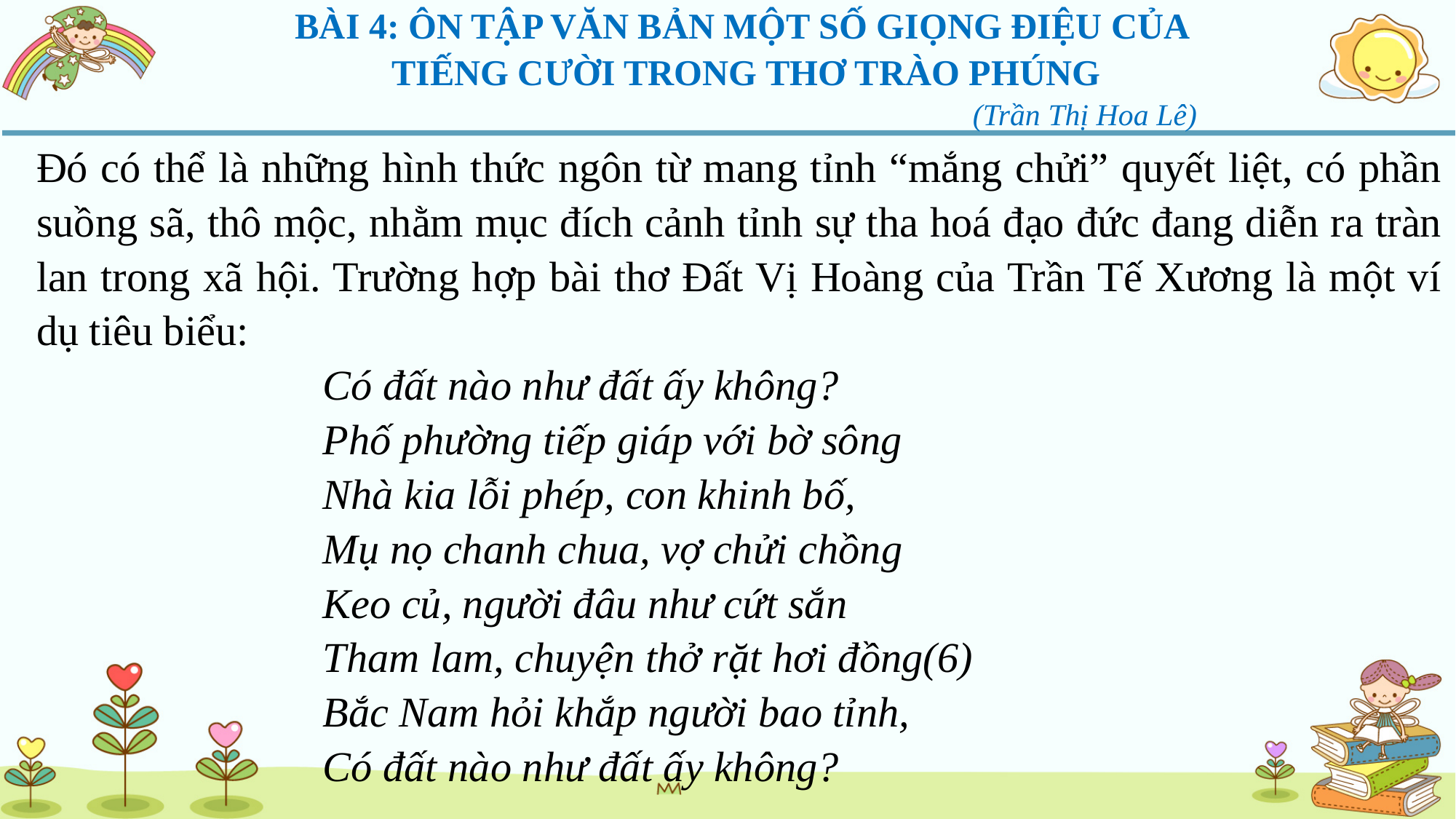

BÀI 4: ÔN TẬP VĂN BẢN MỘT SỐ GIỌNG ĐIỆU CỦA
TIẾNG CƯỜI TRONG THƠ TRÀO PHÚNG
                                                     (Trần Thị Hoa Lê)

Đó có thể là những hình thức ngôn từ mang tỉnh “mắng chửi” quyết liệt, có phần suồng sã, thô mộc, nhằm mục đích cảnh tỉnh sự tha hoá đạo đức đang diễn ra tràn lan trong xã hội. Trường hợp bài thơ Đất Vị Hoàng của Trần Tế Xương là một ví dụ tiêu biểu:
Có đất nào như đất ấy không?
Phố phường tiếp giáp với bờ sông
Nhà kia lỗi phép, con khinh bố,
Mụ nọ chanh chua, vợ chửi chồng
Keo củ, người đâu như cứt sắn
Tham lam, chuyện thở rặt hơi đồng(6)
Bắc Nam hỏi khắp người bao tỉnh,
Có đất nào như đất ấy không?